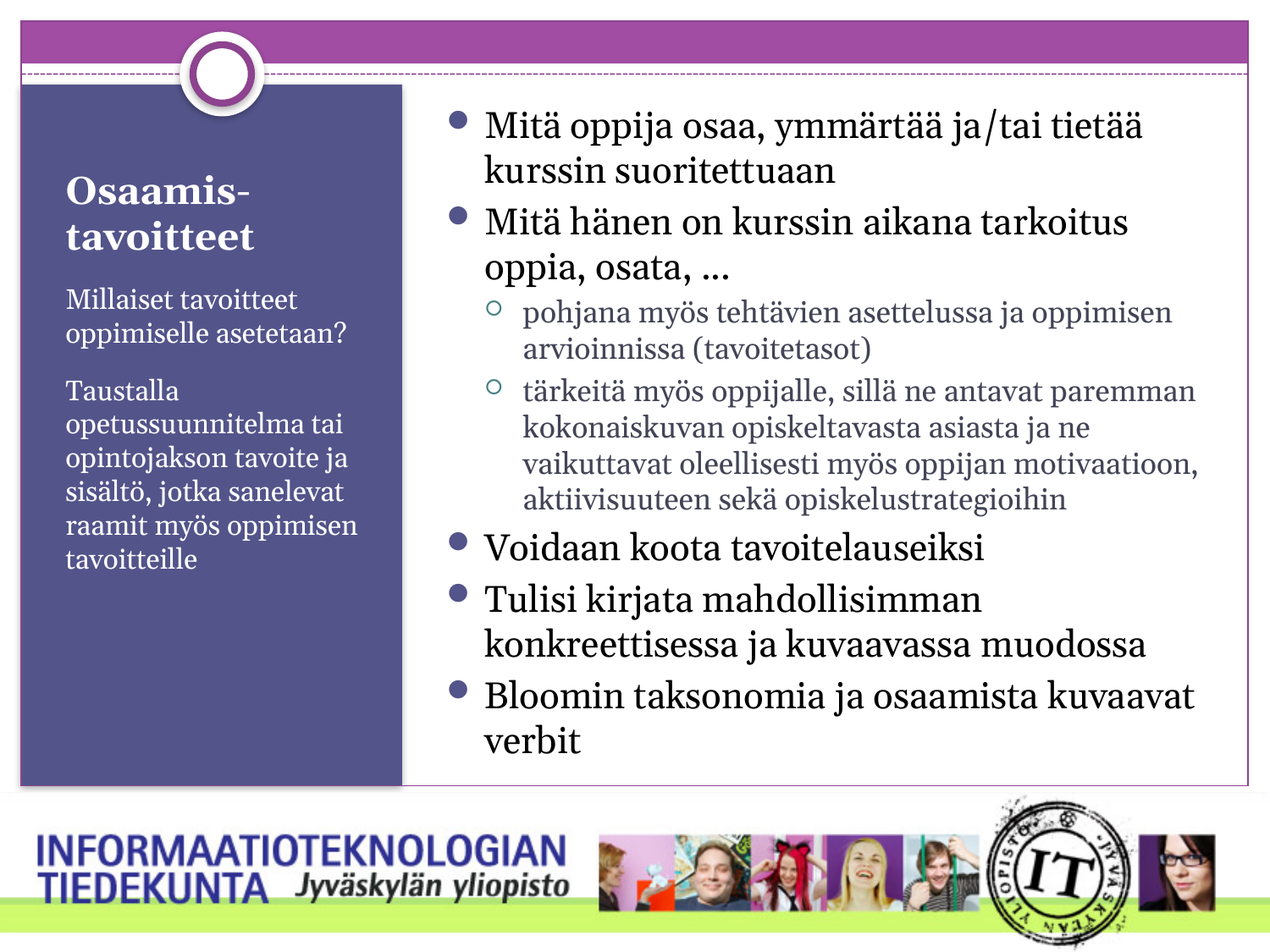

Mitä oppija osaa, ymmärtää ja/tai tietää kurssin suoritettuaan
Mitä hänen on kurssin aikana tarkoitus oppia, osata, ...
pohjana myös tehtävien asettelussa ja oppimisen arvioinnissa (tavoitetasot)
tärkeitä myös oppijalle, sillä ne antavat paremman kokonaiskuvan opiskeltavasta asiasta ja ne vaikuttavat oleellisesti myös oppijan motivaatioon, aktiivisuuteen sekä opiskelustrategioihin
Voidaan koota tavoitelauseiksi
Tulisi kirjata mahdollisimman konkreettisessa ja kuvaavassa muodossa
Bloomin taksonomia ja osaamista kuvaavat verbit
# Osaamis-tavoitteet
Millaiset tavoitteet oppimiselle asetetaan?
Taustalla opetussuunnitelma tai opintojakson tavoite ja sisältö, jotka sanelevat raamit myös oppimisen tavoitteille